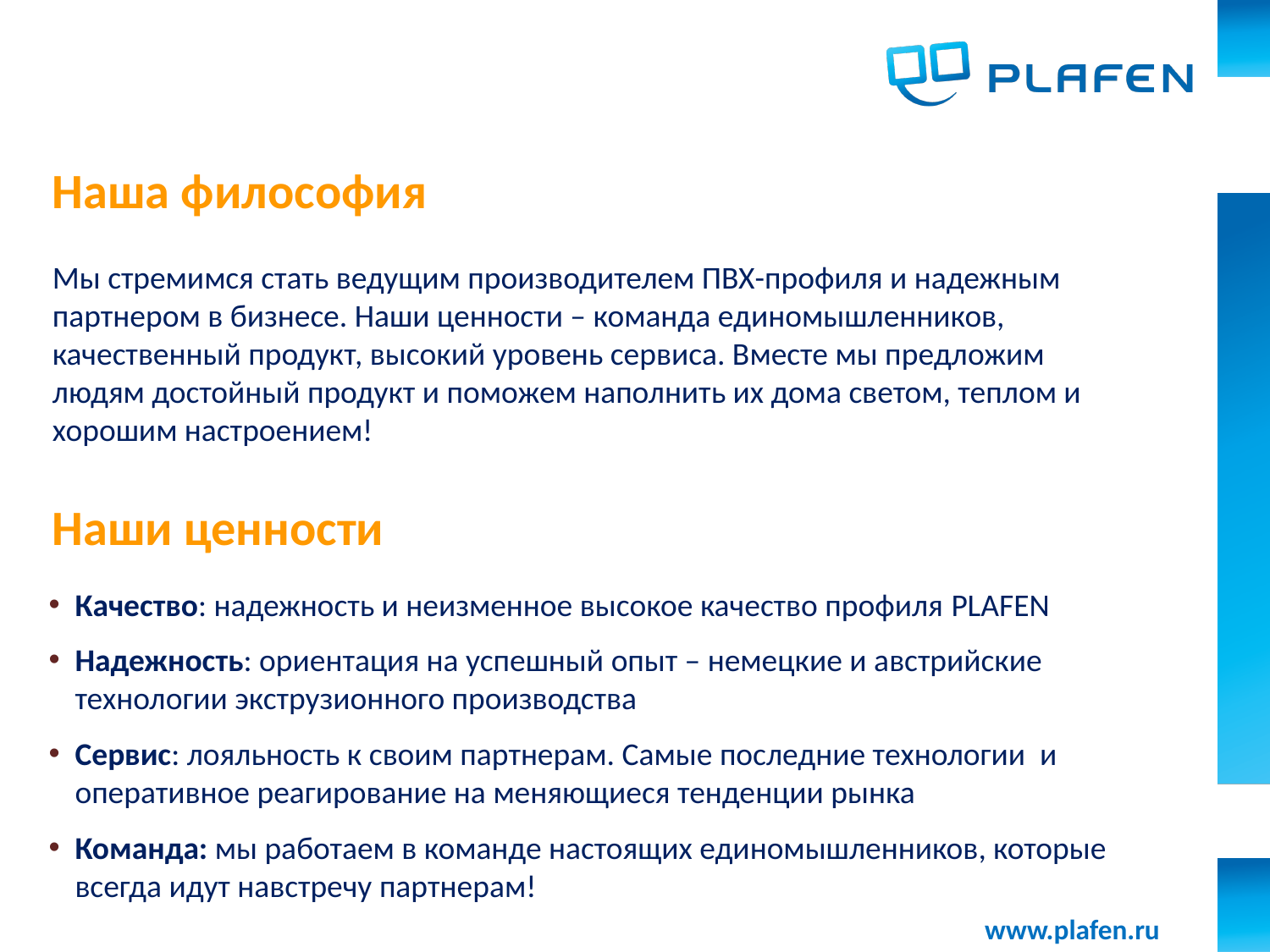

Наша философия
Мы стремимся стать ведущим производителем ПВХ-профиля и надежным партнером в бизнесе. Наши ценности – команда единомышленников, качественный продукт, высокий уровень сервиса. Вместе мы предложим людям достойный продукт и поможем наполнить их дома светом, теплом и хорошим настроением!
Наши ценности
Качество: надежность и неизменное высокое качество профиля PLAFEN
Надежность: ориентация на успешный опыт – немецкие и австрийские  технологии экструзионного производства
Сервис: лояльность к своим партнерам. Самые последние технологии  и  оперативное реагирование на меняющиеся тенденции рынка
Команда: мы работаем в команде настоящих единомышленников, которые всегда идут навстречу партнерам!